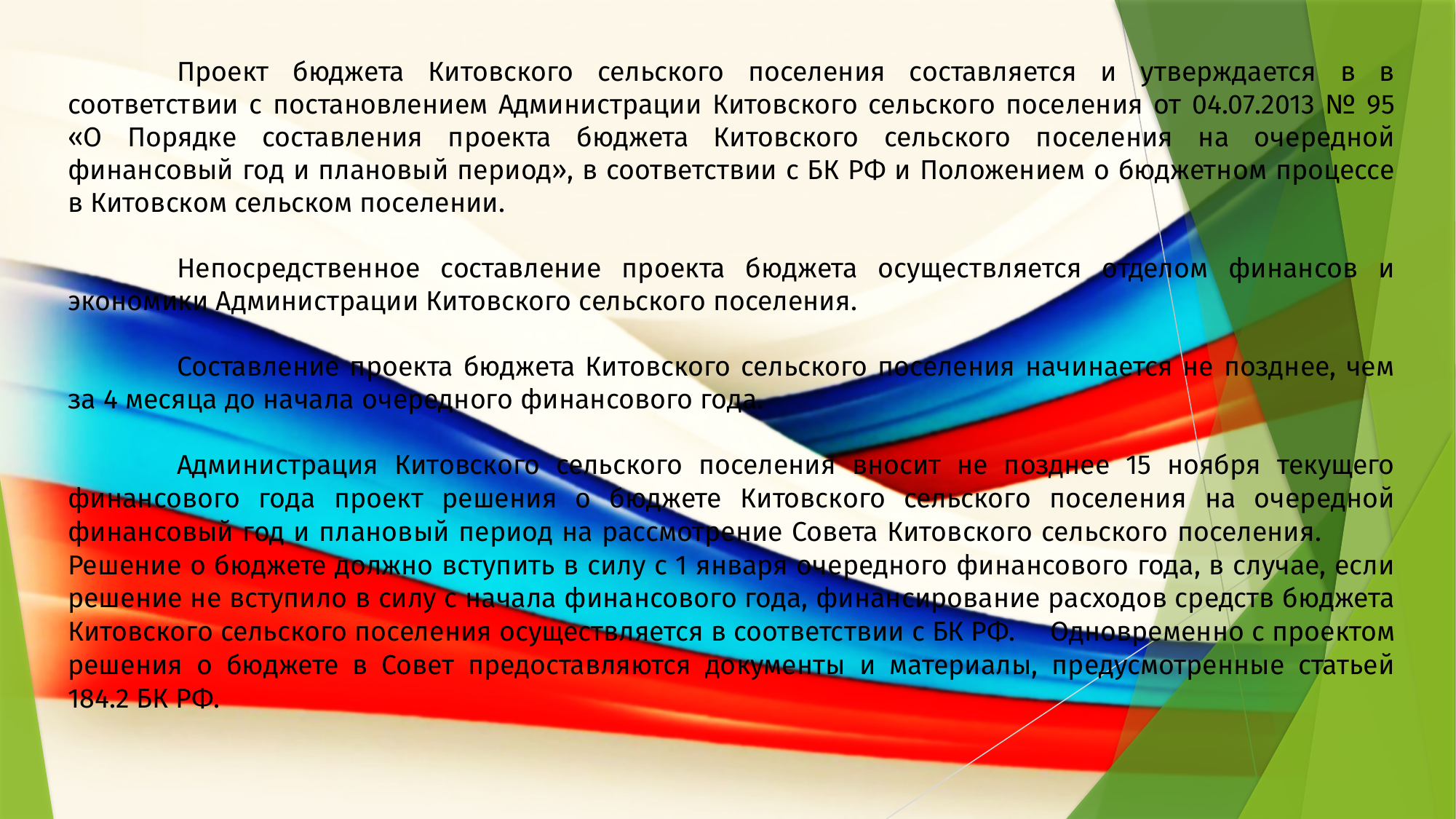

Проект бюджета Китовского сельского поселения составляется и утверждается в в соответствии с постановлением Администрации Китовского сельского поселения от 04.07.2013 № 95 «О Порядке составления проекта бюджета Китовского сельского поселения на очередной финансовый год и плановый период», в соответствии с БК РФ и Положением о бюджетном процессе в Китовском сельском поселении.

	Непосредственное составление проекта бюджета осуществляется отделом финансов и экономики Администрации Китовского сельского поселения.

	Составление проекта бюджета Китовского сельского поселения начинается не позднее, чем за 4 месяца до начала очередного финансового года.

	Администрация Китовского сельского поселения вносит не позднее 15 ноября текущего финансового года проект решения о бюджете Китовского сельского поселения на очередной финансовый год и плановый период на рассмотрение Совета Китовского сельского поселения. 	Решение о бюджете должно вступить в силу с 1 января очередного финансового года, в случае, если решение не вступило в силу с начала финансового года, финансирование расходов средств бюджета Китовского сельского поселения осуществляется в соответствии с БК РФ. 	Одновременно с проектом решения о бюджете в Совет предоставляются документы и материалы, предусмотренные статьей 184.2 БК РФ.